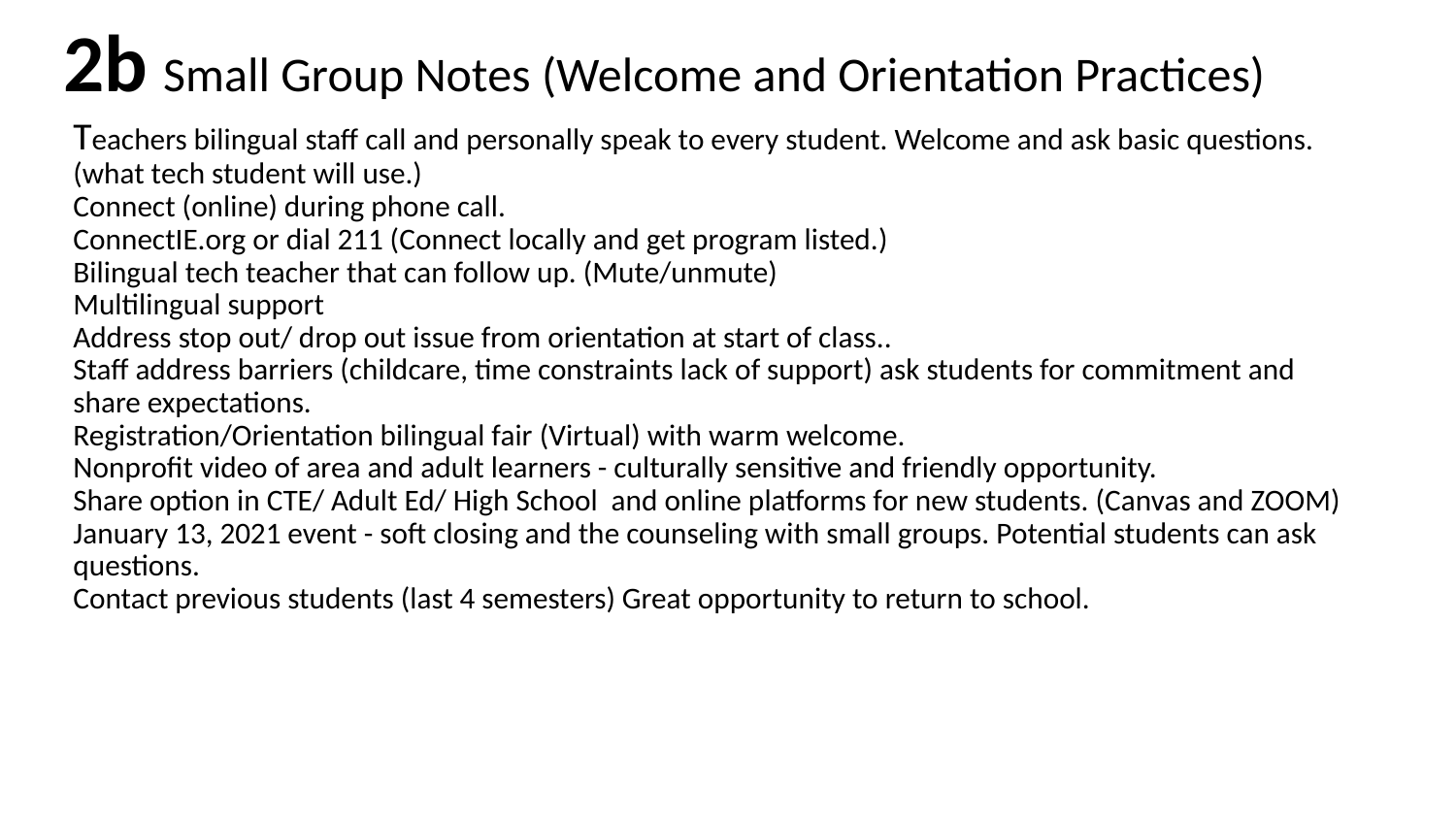

# 2b Small Group Notes (Welcome and Orientation Practices)
Teachers bilingual staff call and personally speak to every student. Welcome and ask basic questions. (what tech student will use.)
Connect (online) during phone call.
ConnectIE.org or dial 211 (Connect locally and get program listed.)
Bilingual tech teacher that can follow up. (Mute/unmute)
Multilingual support
Address stop out/ drop out issue from orientation at start of class..
Staff address barriers (childcare, time constraints lack of support) ask students for commitment and share expectations.
Registration/Orientation bilingual fair (Virtual) with warm welcome.
Nonprofit video of area and adult learners - culturally sensitive and friendly opportunity.
Share option in CTE/ Adult Ed/ High School  and online platforms for new students. (Canvas and ZOOM)
January 13, 2021 event - soft closing and the counseling with small groups. Potential students can ask questions.
Contact previous students (last 4 semesters) Great opportunity to return to school.